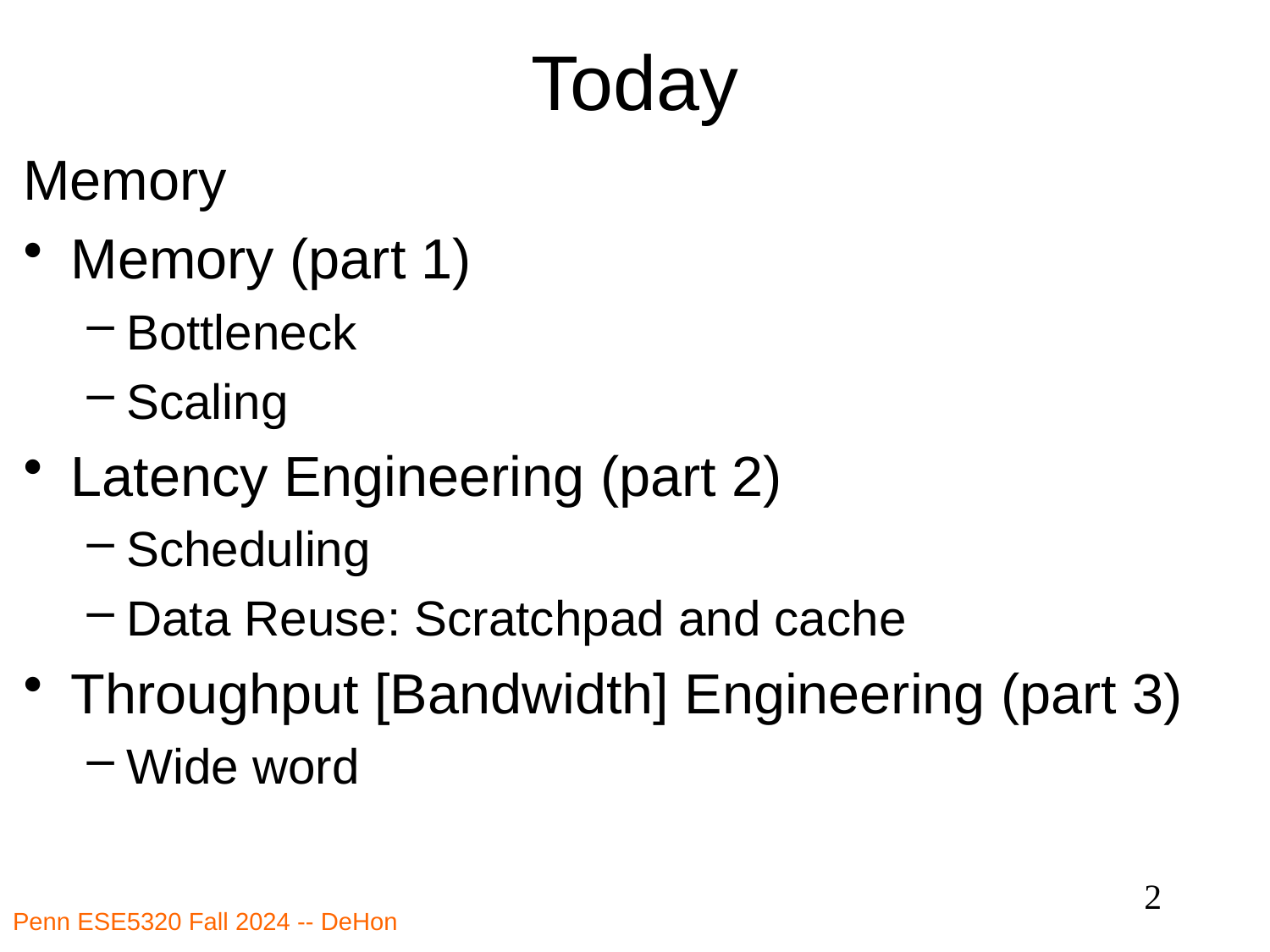

# Today
Memory
Memory (part 1)
Bottleneck
Scaling
Latency Engineering (part 2)
Scheduling
Data Reuse: Scratchpad and cache
Throughput [Bandwidth] Engineering (part 3)
Wide word

2
Penn ESE5320 Fall 2024 -- DeHon